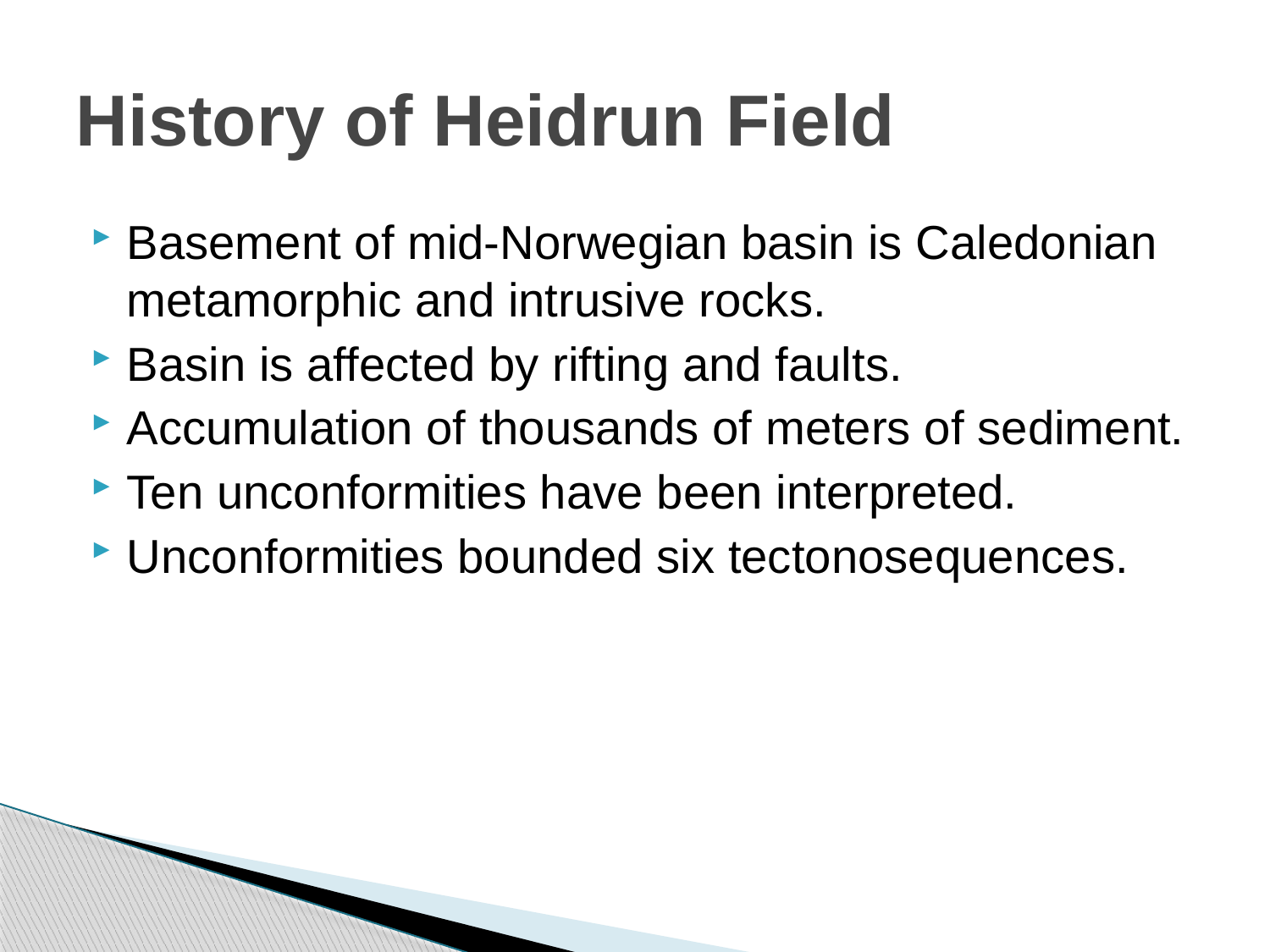

# History of Heidrun Field
Basement of mid-Norwegian basin is Caledonian metamorphic and intrusive rocks.
Basin is affected by rifting and faults.
Accumulation of thousands of meters of sediment.
Ten unconformities have been interpreted.
Unconformities bounded six tectonosequences.